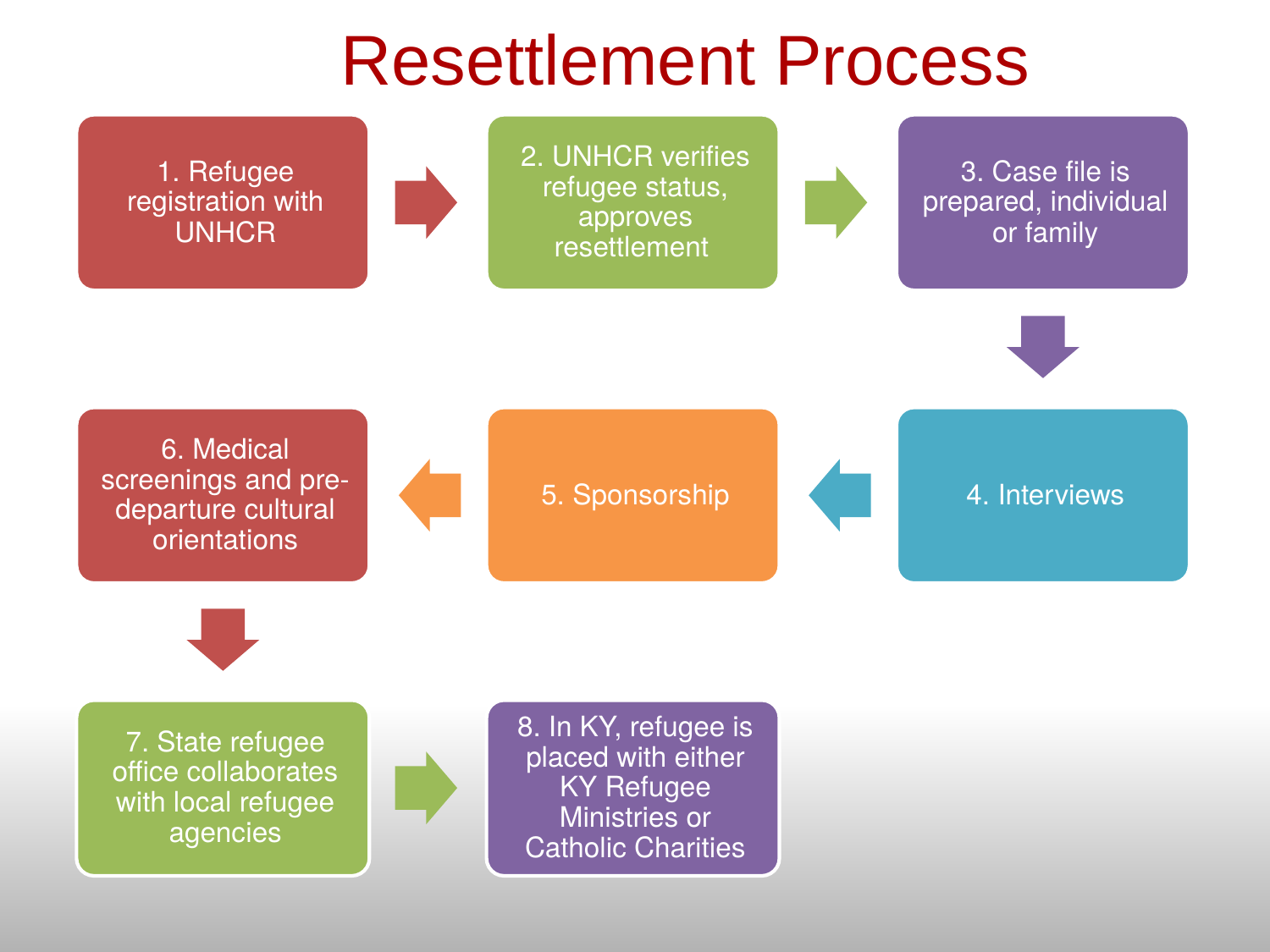

Resettlement Process
1. Refugee registration with UNHCR

2. UNHCR verifies refugee status, approves resettlement

3. Case file is prepared, individual or family

4. Interviews

5. Sponsorship

6. Medical screenings and pre-departure cultural orientations

7. State refugee office collaborates with local refugee agencies

8. In KY, refugee is placed with either KY Refugee Ministries or Catholic Charities